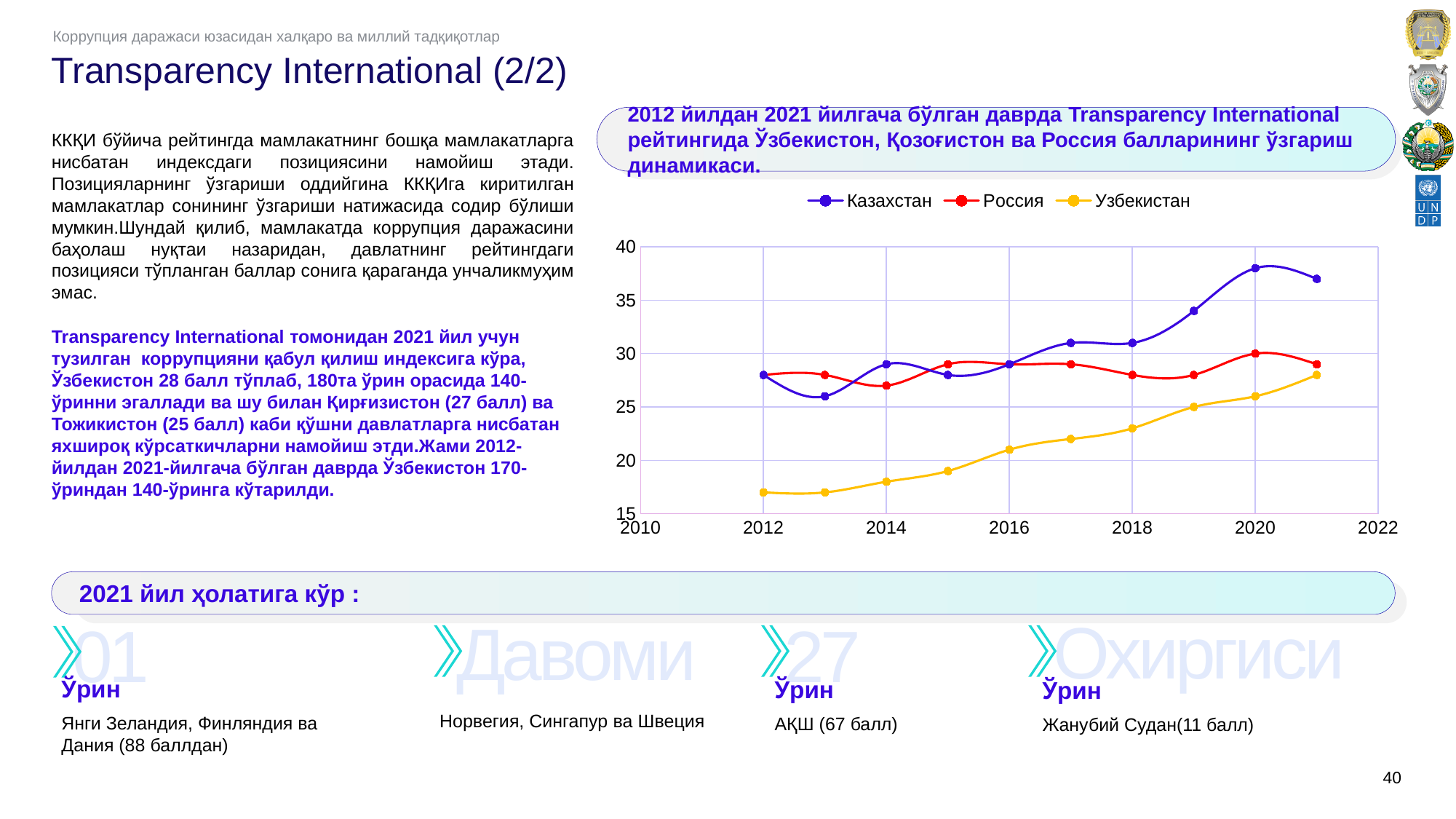

Коррупция даражаси юзасидан халқаро ва миллий тадқиқотлар
# Transparency International (2/2)
2012 йилдан 2021 йилгача бўлган даврда Transparency International рейтингида Ўзбекистон, Қозоғистон ва Россия балларининг ўзгариш динамикаси.

ККҚИ бўйича рейтингда мамлакатнинг бошқа мамлакатларга нисбатан индексдаги позициясини намойиш этади. Позицияларнинг ўзгариши оддийгина ККҚИга киритилган мамлакатлар сонининг ўзгариши натижасида содир бўлиши мумкин.Шундай қилиб, мамлакатда коррупция даражасини баҳолаш нуқтаи назаридан, давлатнинг рейтингдаги позицияси тўпланган баллар сонига қараганда унчаликмуҳим эмас.

### Chart

| Category | Казахстан | Россия | Узбекистан |
|---|---|---|---|
Transparency International томонидан 2021 йил учун тузилган  коррупцияни қабул қилиш индексига кўра, Ўзбекистон 28 балл тўплаб, 180та ўрин орасида 140-ўринни эгаллади ва шу билан Қирғизистон (27 балл) ва Тожикистон (25 балл) каби қўшни давлатларга нисбатан яхшироқ кўрсаткичларни намойиш этди.Жами 2012-йилдан 2021-йилгача бўлган даврда Ўзбекистон 170-ўриндан 140-ўринга кўтарилди.
2021 йил ҳолатига кўр :

Охиргиси
Ўрин
Жанубий Судан(11 балл)
Давоми

Норвегия, Сингапур ва Швеция
27
Ўрин
АҚШ (67 балл)
01
Ўрин
Янги Зеландия, Финляндия ва Дания (88 баллдан)